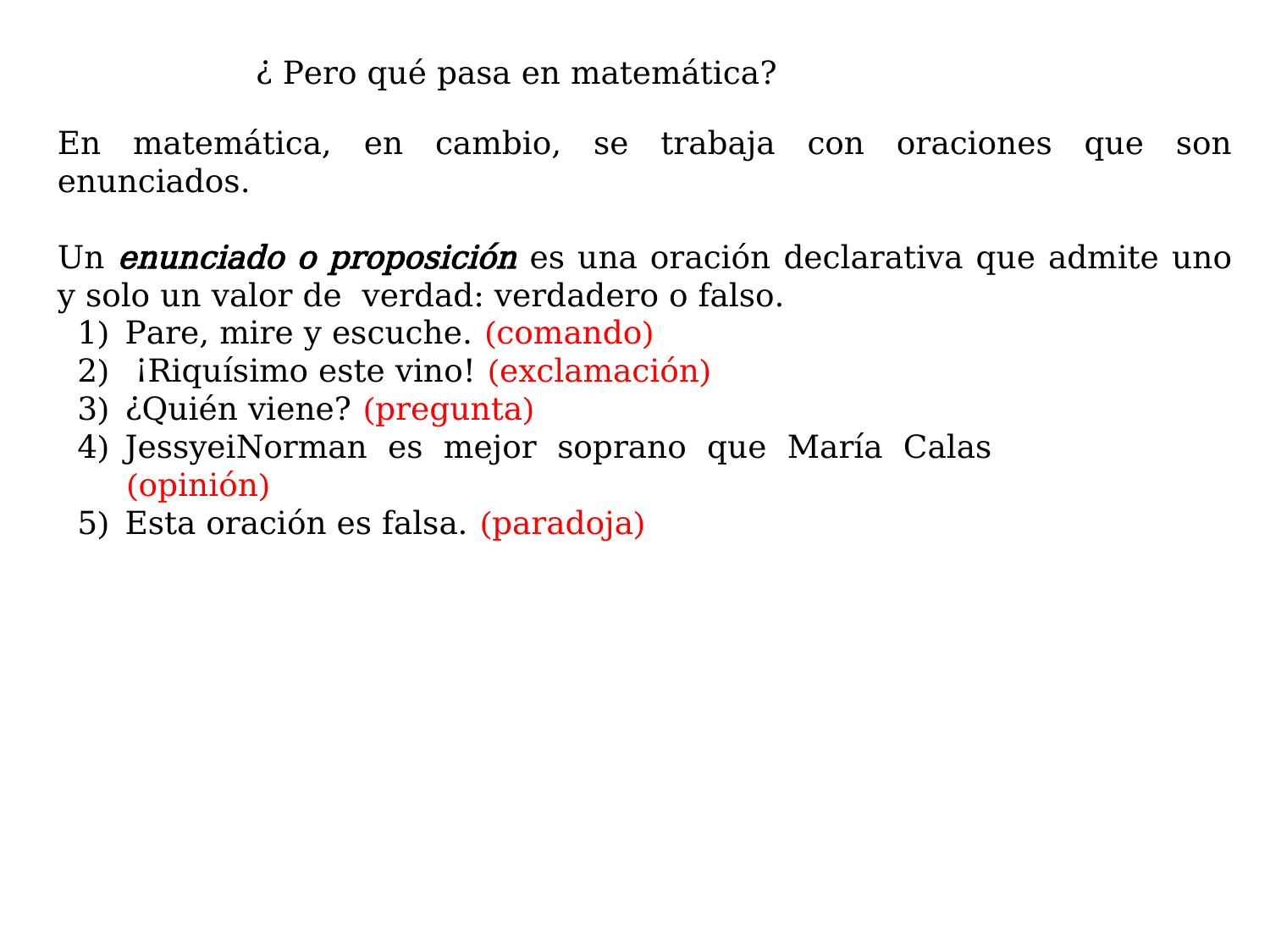

¿ Pero qué pasa en matemática?

En matemática, en cambio, se trabaja con oraciones que son enunciados.

Un enunciado o proposición es una oración declarativa que admite uno y solo un valor de  verdad: verdadero o falso.
Pare, mire y escuche. (comando)
 ¡Riquísimo este vino! (exclamación)
¿Quién viene? (pregunta)
JessyeiNorman es mejor soprano que María Calas (opinión)
Esta oración es falsa. (paradoja)